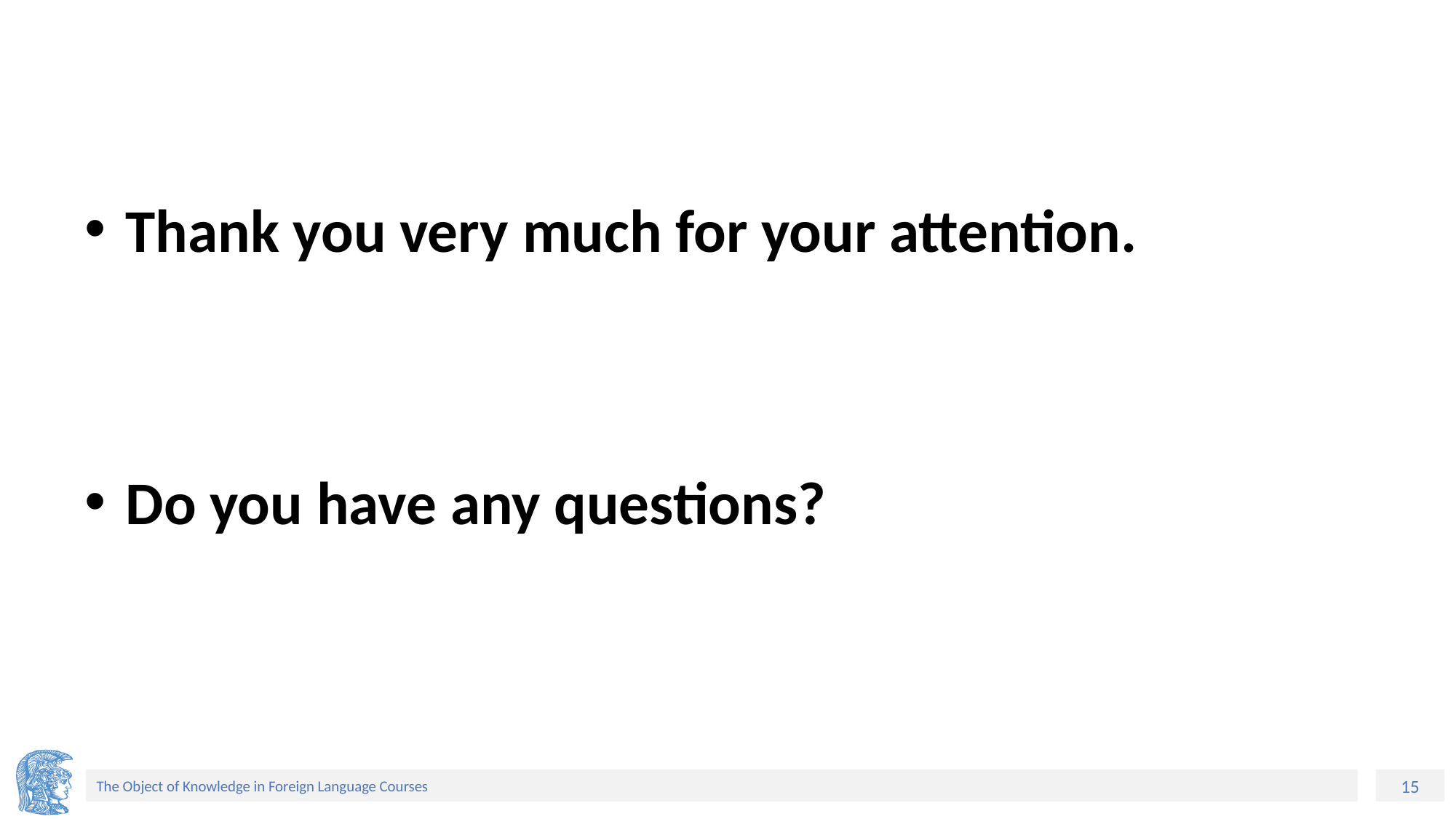

Thank you very much for your attention.

Do you have any questions?